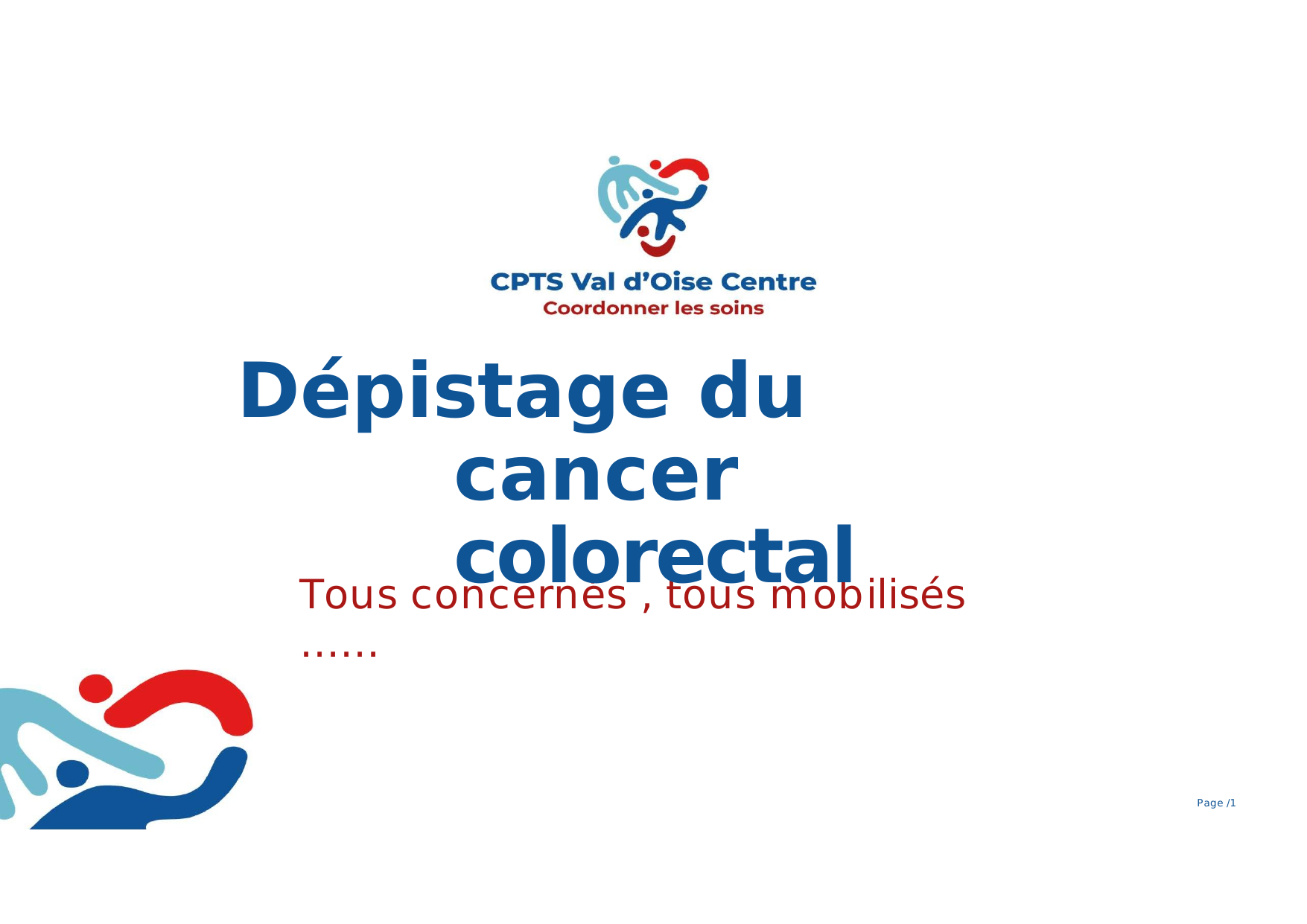

Dépistage du cancer  colorectal
Tous concernés , tous mobilisés ……
Page /1